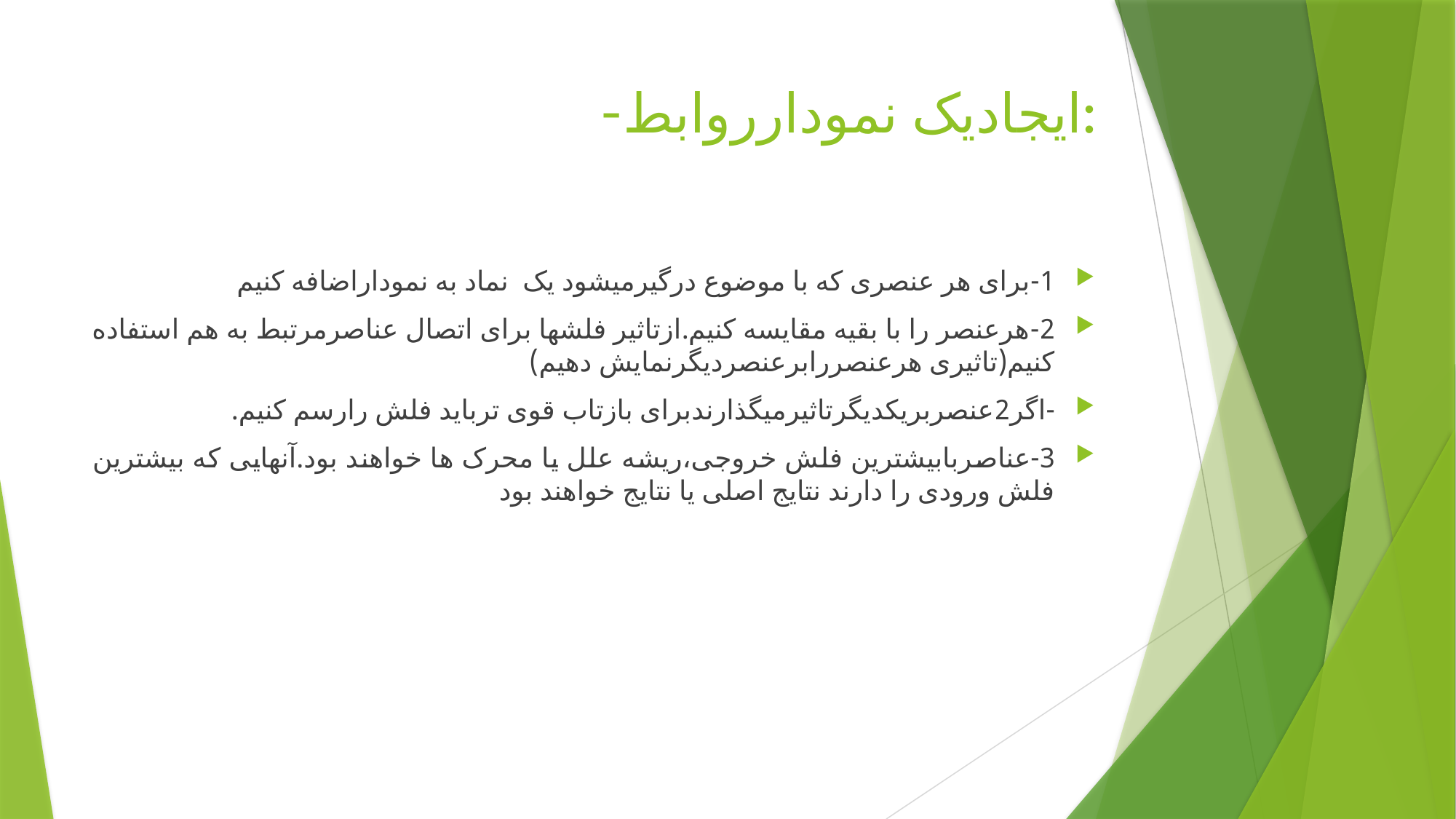

# -ایجادیک نمودارروابط:
1-برای هر عنصری که با موضوع درگیرمیشود یک  نماد به نموداراضافه کنیم
2-هرعنصر را با بقیه مقایسه کنیم.ازتاثیر فلشها برای اتصال عناصرمرتبط به هم استفاده کنیم(تاثیری هرعنصررابرعنصردیگرنمایش دهیم)
-اگر2عنصربریکدیگرتاثیرمیگذارندبرای بازتاب قوی ترباید فلش رارسم کنیم.
3-عناصربابیشترین فلش خروجی،ریشه علل یا محرک ها خواهند بود.آنهایی که بیشترین فلش ورودی را دارند نتایج اصلی یا نتایج خواهند بود